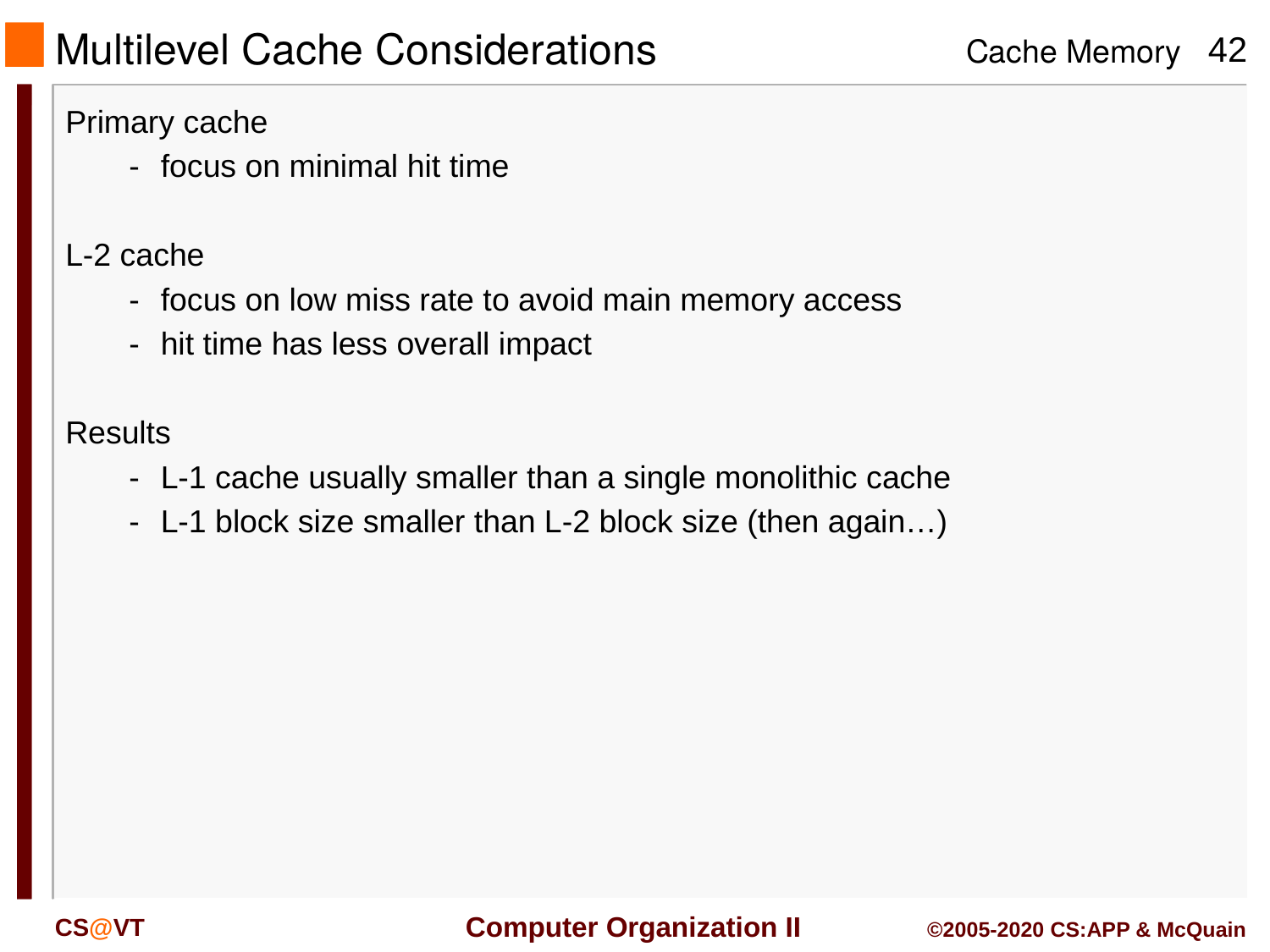

# Multilevel Cache Considerations
Primary cache
-	focus on minimal hit time

L-2 cache
-	focus on low miss rate to avoid main memory access
-	hit time has less overall impact

Results
-	L-1 cache usually smaller than a single monolithic cache
-	L-1 block size smaller than L-2 block size (then again…)